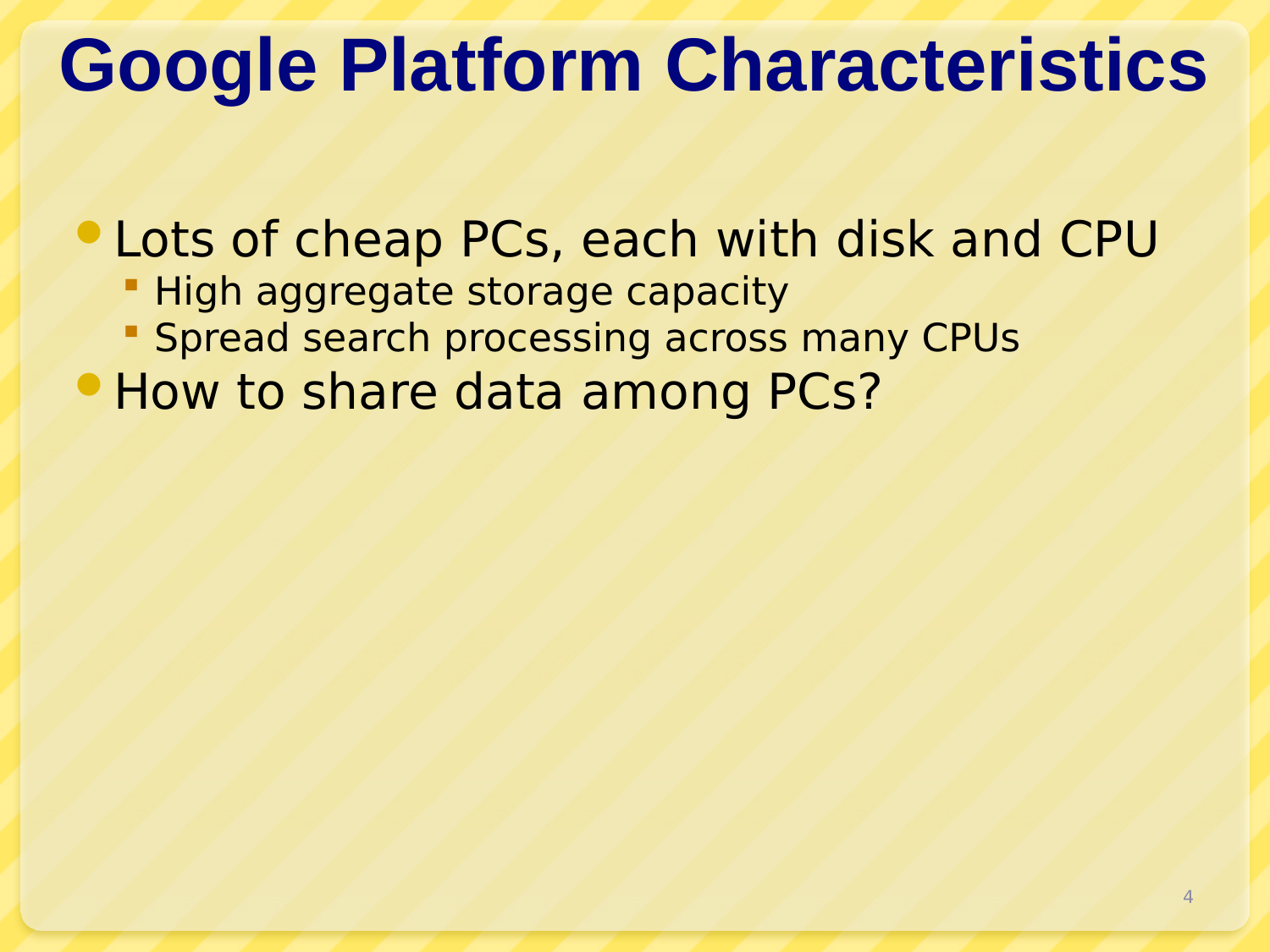

# Google Platform Characteristics
Lots of cheap PCs, each with disk and CPU
High aggregate storage capacity
Spread search processing across many CPUs
How to share data among PCs?
4